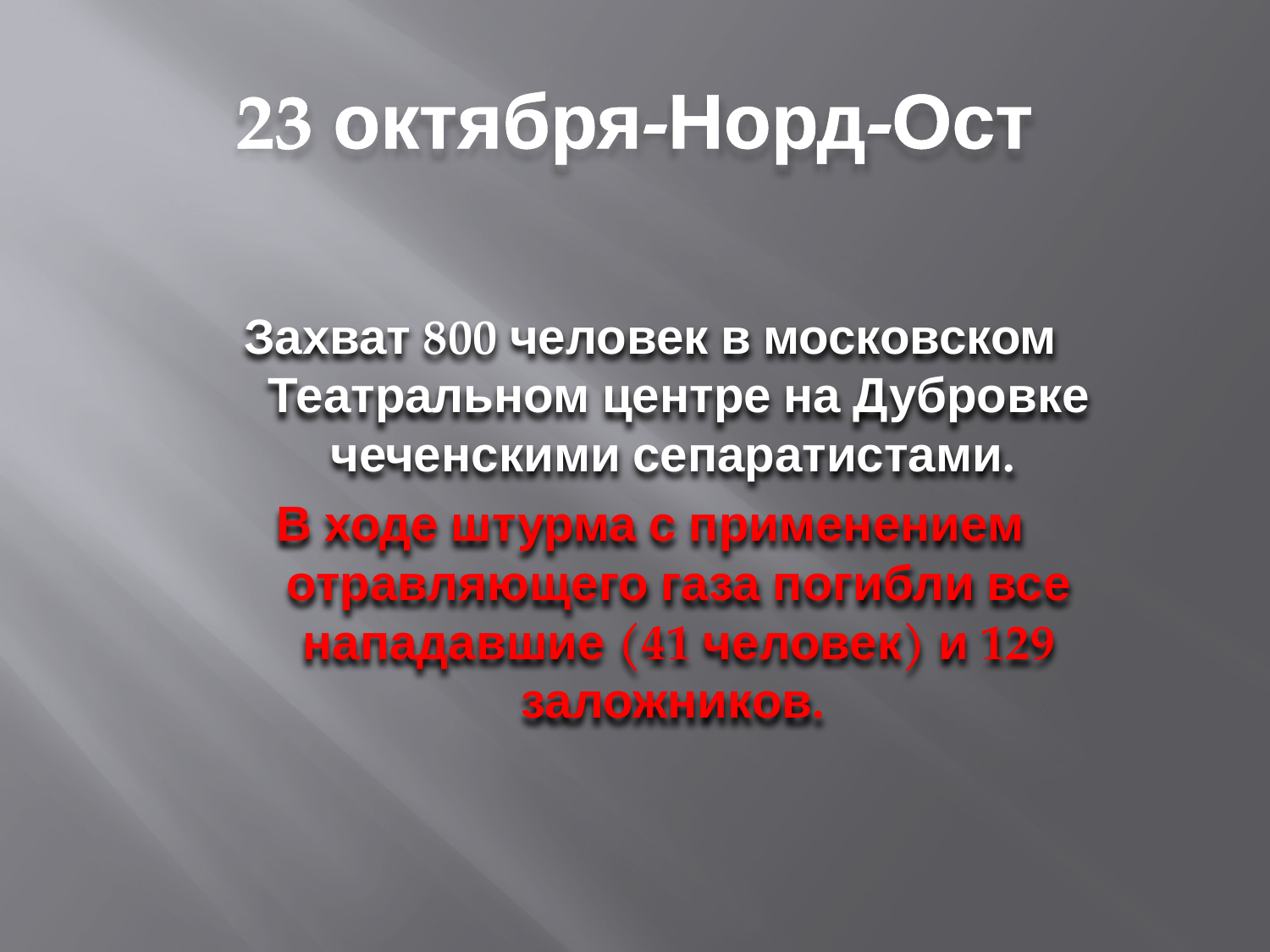

# 23 октября-Норд-Ост
Захват 800 человек в московском Театральном центре на Дубровке чеченскими сепаратистами.
В ходе штурма с применением отравляющего газа погибли все нападавшие (41 человек) и 129 заложников.